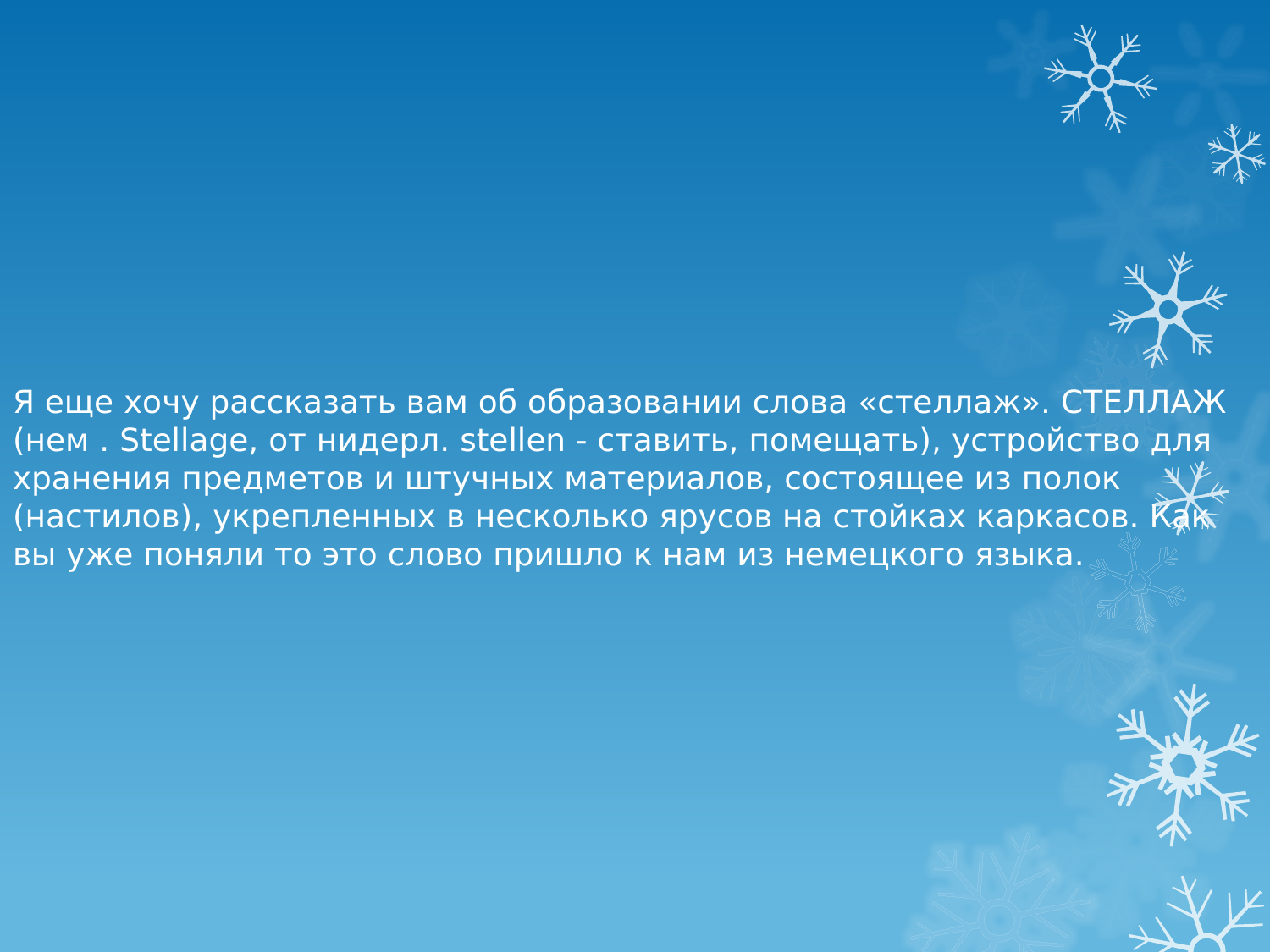

Я еще хочу рассказать вам об образовании слова «стеллаж». СТЕЛЛАЖ (нем . Stellage, от нидерл. stellen - ставить, помещать), устройство для хранения предметов и штучных материалов, состоящее из полок (настилов), укрепленных в несколько ярусов на стойках каркасов. Как вы уже поняли то это слово пришло к нам из немецкого языка.